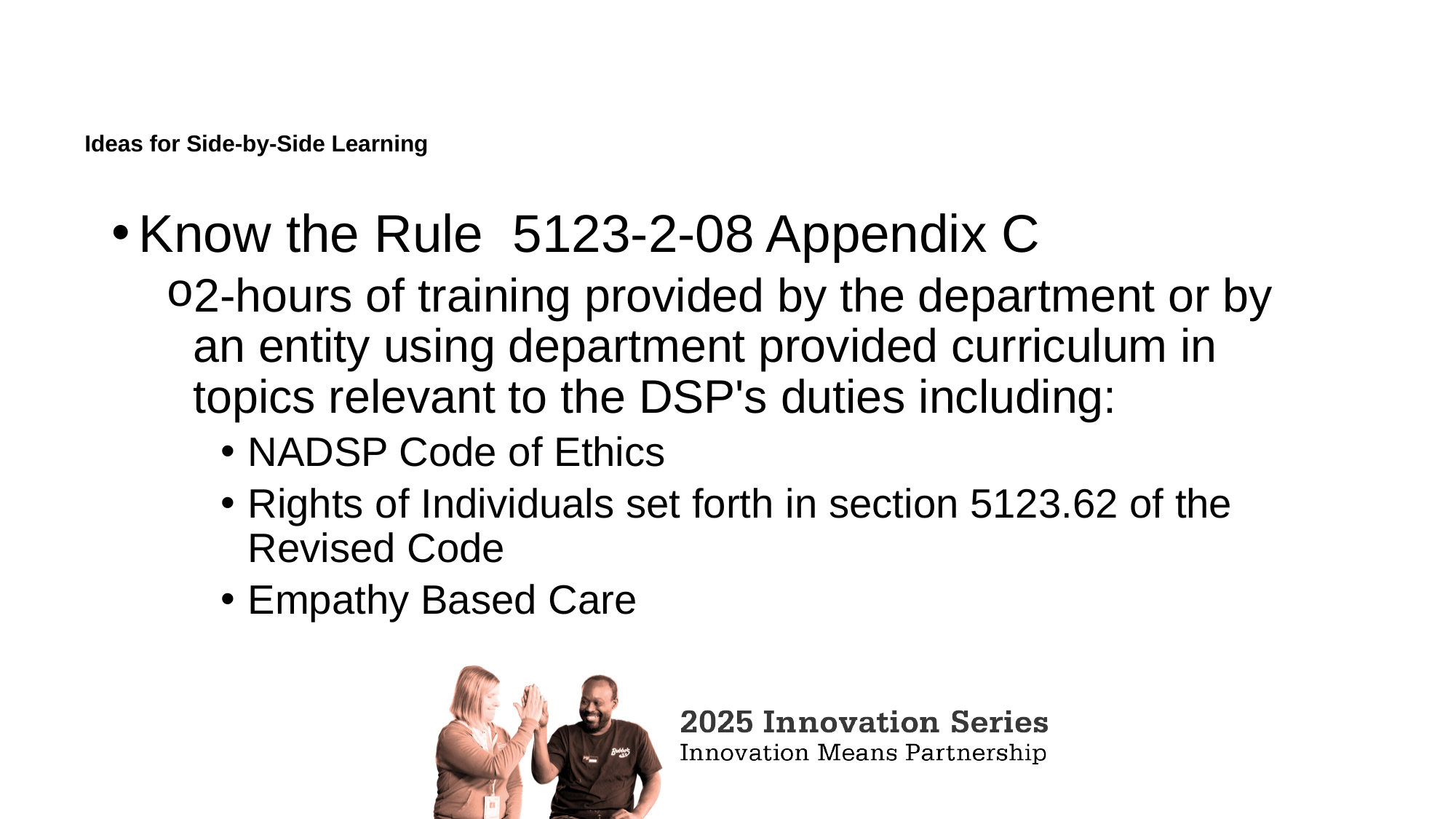

# Ideas for Side-by-Side Learning
Know the Rule  5123-2-08 Appendix C
2-hours of training provided by the department or by an entity using department provided curriculum in topics relevant to the DSP's duties including:
NADSP Code of Ethics
Rights of Individuals set forth in section 5123.62 of the Revised Code
Empathy Based Care